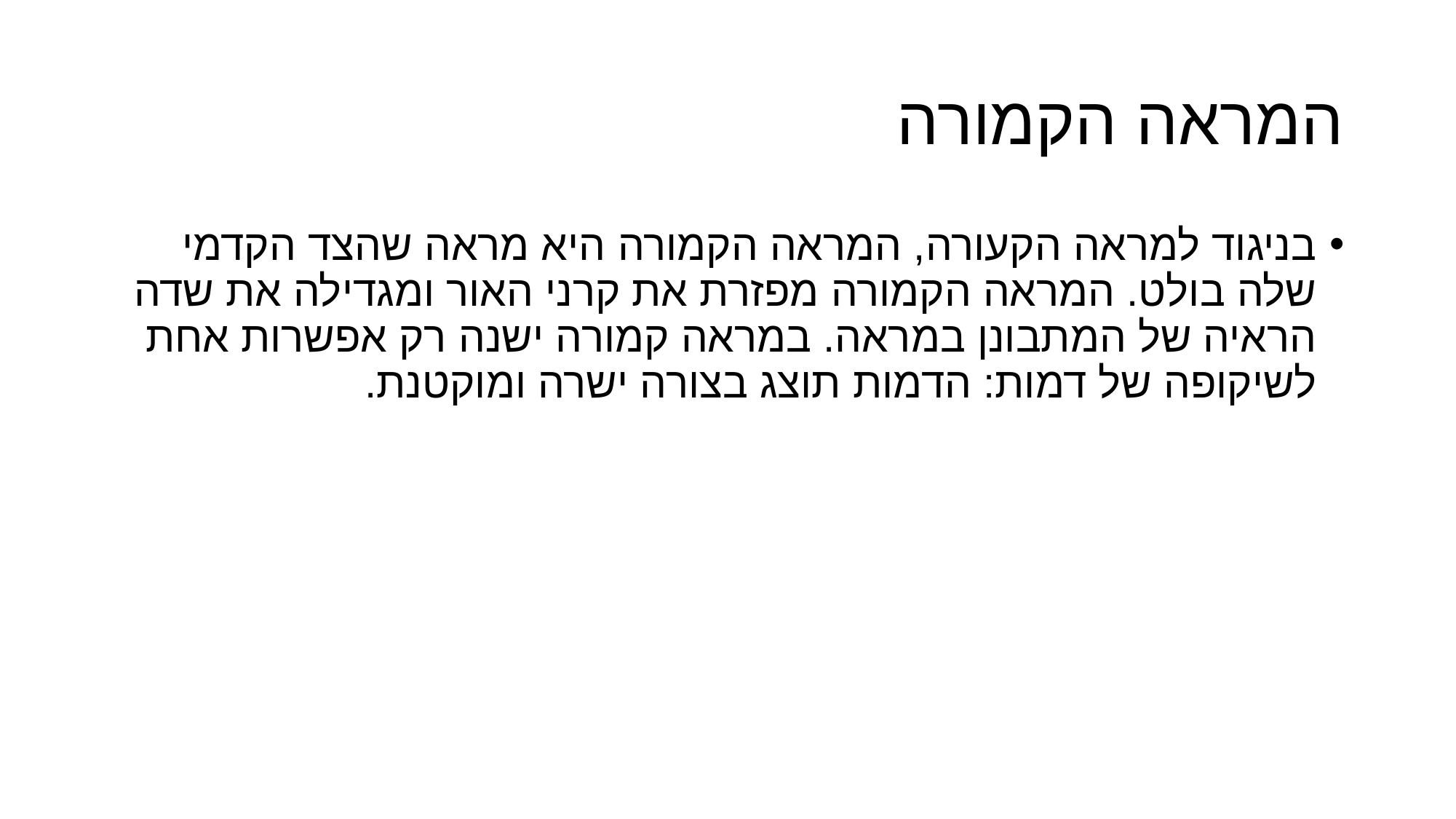

# המראה הקמורה
בניגוד למראה הקעורה, המראה הקמורה היא מראה שהצד הקדמי שלה בולט. המראה הקמורה מפזרת את קרני האור ומגדילה את שדה הראיה של המתבונן במראה. במראה קמורה ישנה רק אפשרות אחת לשיקופה של דמות: הדמות תוצג בצורה ישרה ומוקטנת.